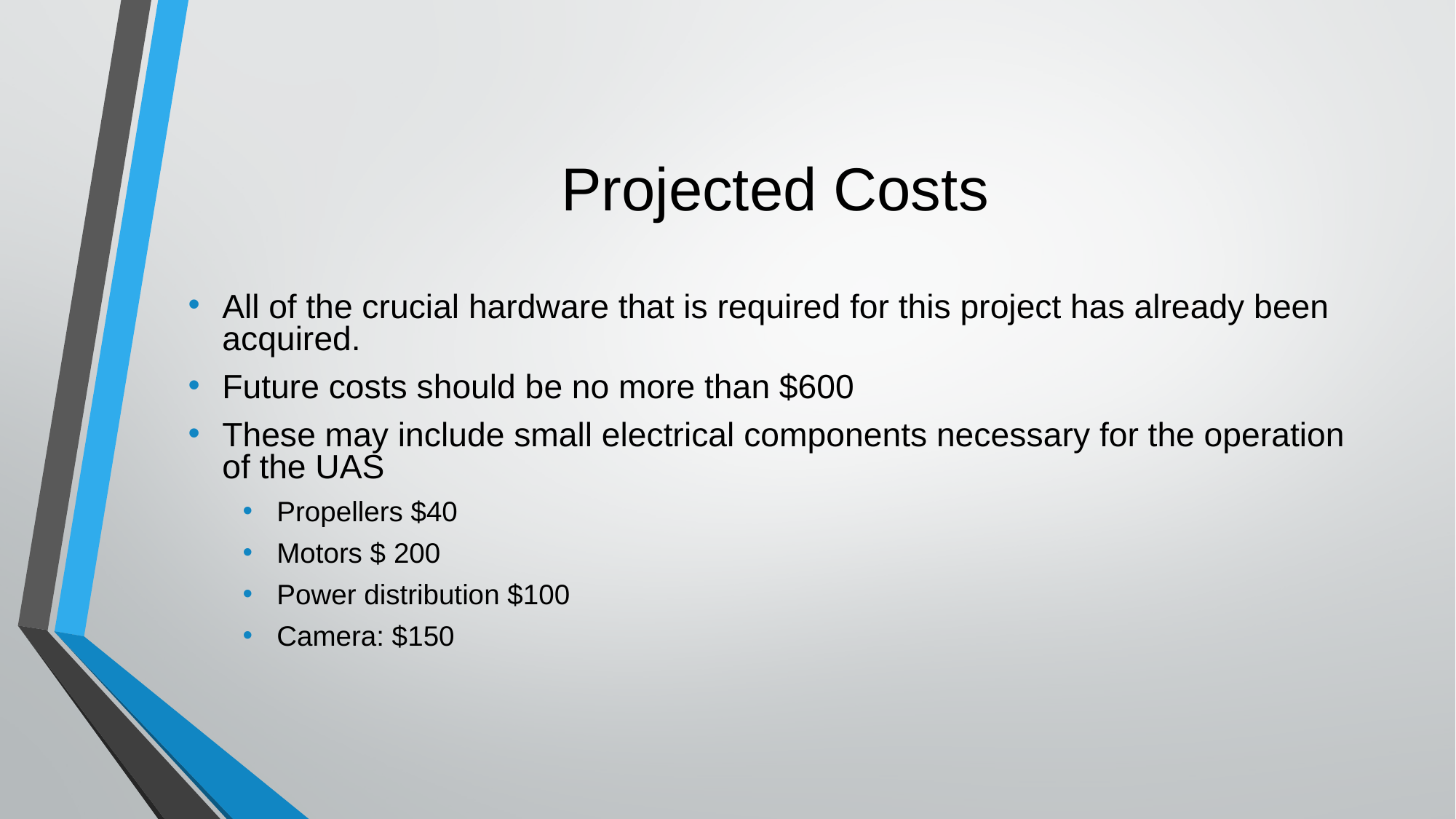

# Projected Costs
All of the crucial hardware that is required for this project has already been acquired.
Future costs should be no more than $600
These may include small electrical components necessary for the operation of the UAS
Propellers $40
Motors $ 200
Power distribution $100
Camera: $150